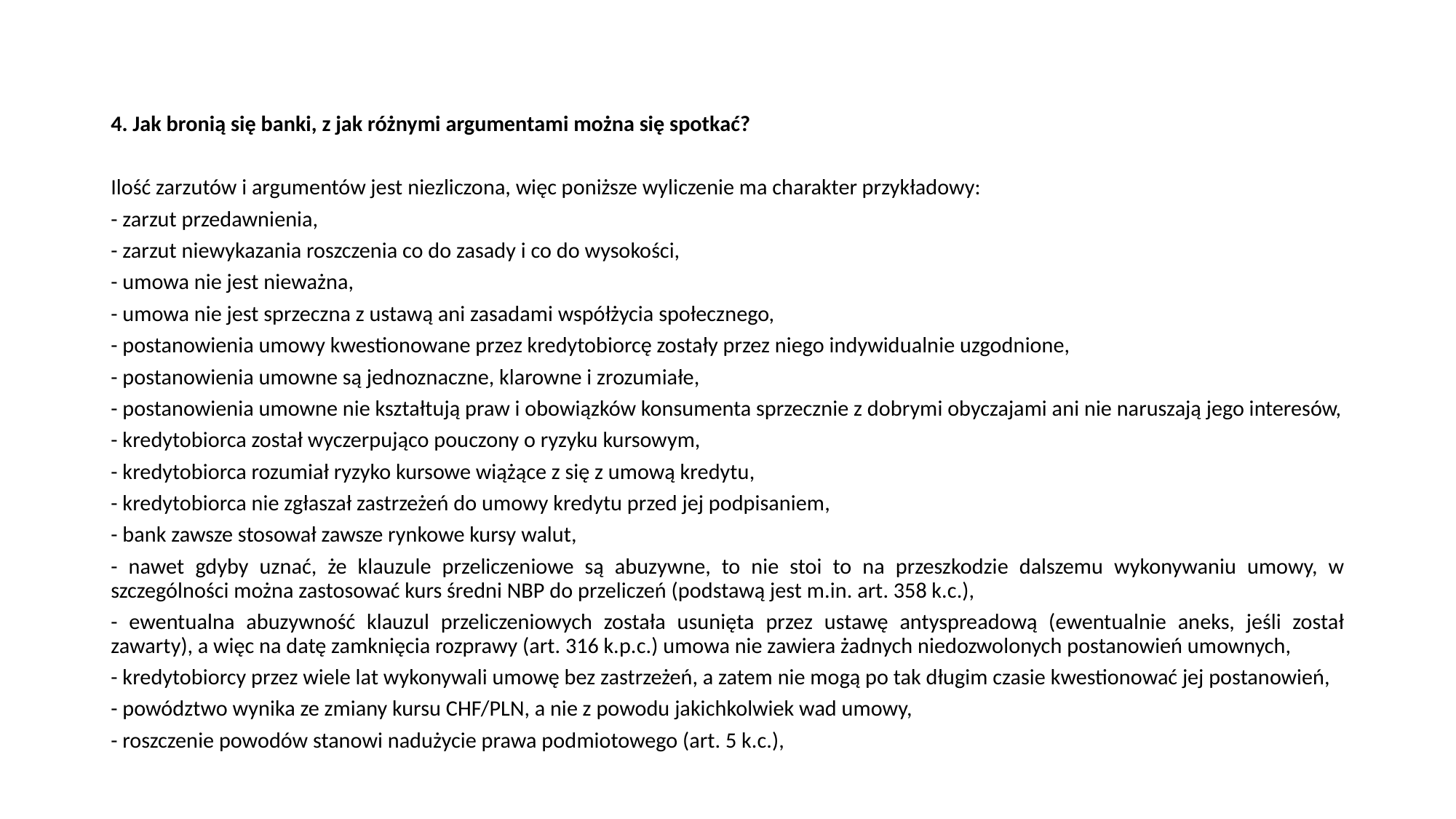

#
4. Jak bronią się banki, z jak różnymi argumentami można się spotkać?

Ilość zarzutów i argumentów jest niezliczona, więc poniższe wyliczenie ma charakter przykładowy:
- zarzut przedawnienia,
- zarzut niewykazania roszczenia co do zasady i co do wysokości,
- umowa nie jest nieważna,
- umowa nie jest sprzeczna z ustawą ani zasadami współżycia społecznego,
- postanowienia umowy kwestionowane przez kredytobiorcę zostały przez niego indywidualnie uzgodnione,
- postanowienia umowne są jednoznaczne, klarowne i zrozumiałe,
- postanowienia umowne nie kształtują praw i obowiązków konsumenta sprzecznie z dobrymi obyczajami ani nie naruszają jego interesów,
- kredytobiorca został wyczerpująco pouczony o ryzyku kursowym,
- kredytobiorca rozumiał ryzyko kursowe wiążące z się z umową kredytu,
- kredytobiorca nie zgłaszał zastrzeżeń do umowy kredytu przed jej podpisaniem,
- bank zawsze stosował zawsze rynkowe kursy walut,
- nawet gdyby uznać, że klauzule przeliczeniowe są abuzywne, to nie stoi to na przeszkodzie dalszemu wykonywaniu umowy, w szczególności można zastosować kurs średni NBP do przeliczeń (podstawą jest m.in. art. 358 k.c.),
- ewentualna abuzywność klauzul przeliczeniowych została usunięta przez ustawę antyspreadową (ewentualnie aneks, jeśli został zawarty), a więc na datę zamknięcia rozprawy (art. 316 k.p.c.) umowa nie zawiera żadnych niedozwolonych postanowień umownych,
- kredytobiorcy przez wiele lat wykonywali umowę bez zastrzeżeń, a zatem nie mogą po tak długim czasie kwestionować jej postanowień,
- powództwo wynika ze zmiany kursu CHF/PLN, a nie z powodu jakichkolwiek wad umowy,
- roszczenie powodów stanowi nadużycie prawa podmiotowego (art. 5 k.c.),